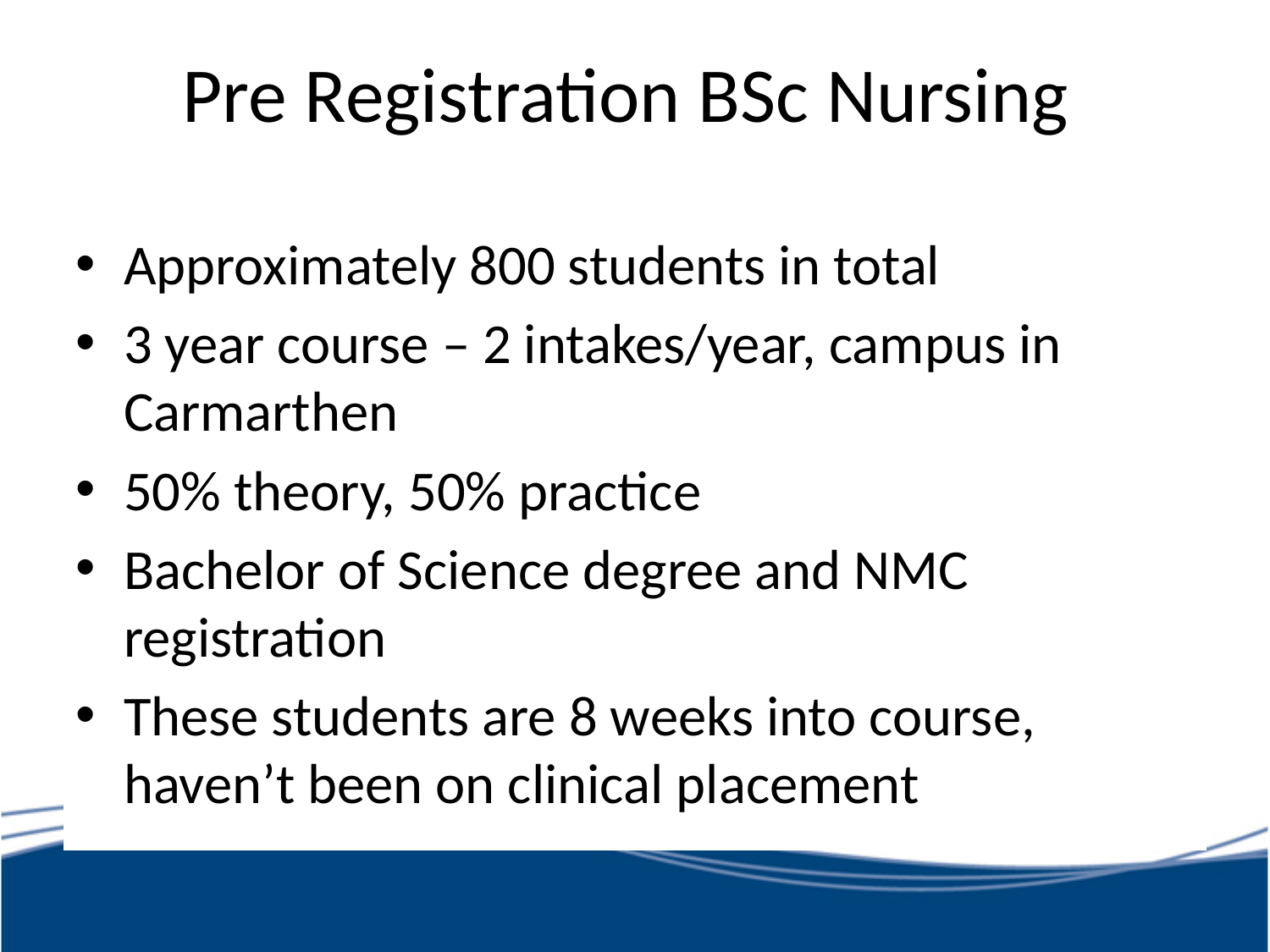

# Pre Registration BSc Nursing
Approximately 800 students in total
3 year course – 2 intakes/year, campus in Carmarthen
50% theory, 50% practice
Bachelor of Science degree and NMC registration
These students are 8 weeks into course, haven’t been on clinical placement